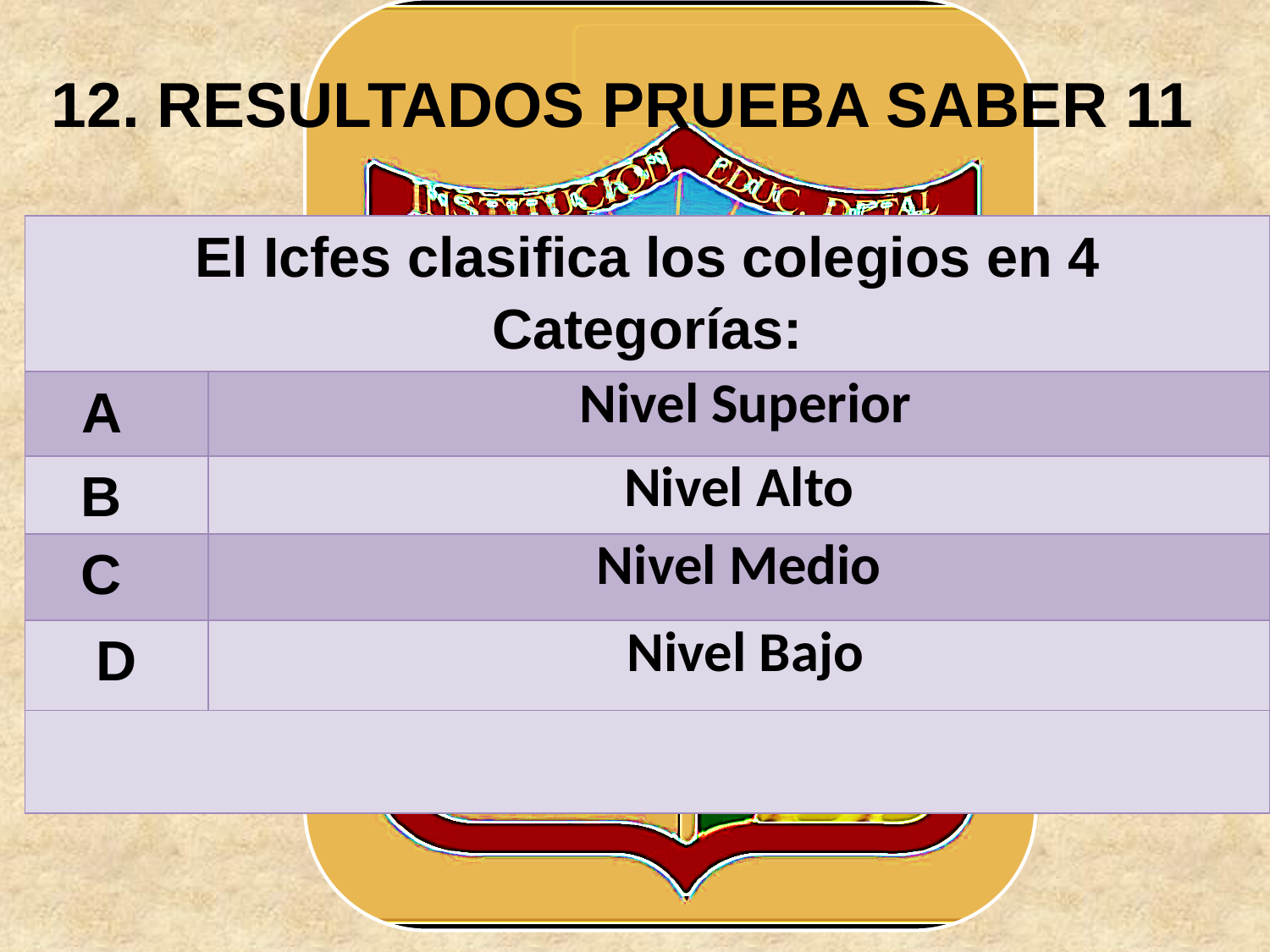

DE CUENTAS

RREZ

FÓMEQUE
FEBRERO, 2017

12. RESULTADOS PRUEBA SABER 11

| El Icfes clasifica los colegios en 4 Categorías: |  |
| --- | --- |
| A | Nivel Superior |
| B | Nivel Alto |
| C | Nivel Medio |
| D | Nivel Bajo |
|  |  |